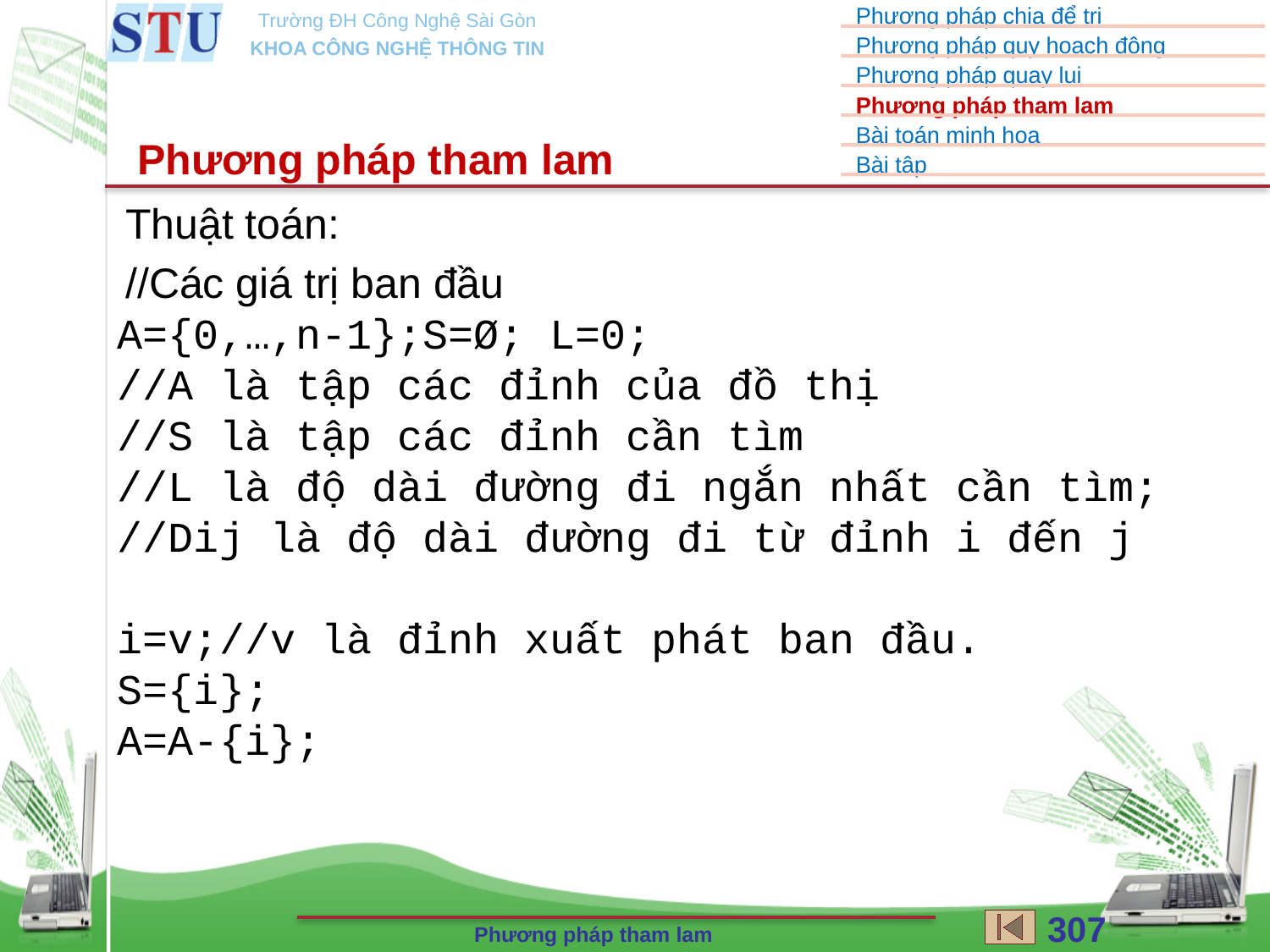

Phương pháp chia để trị
Phương pháp quy hoạch động
Phương pháp quay lui
Phương pháp tham lam
Bài toán minh họa
Bài tập
Phương pháp tham lam
Thuật toán:
//Các giá trị ban đầu
A={0,…,n-1};S=Ø; L=0;
//A là tập các đỉnh của đồ thị
//S là tập các đỉnh cần tìm
//L là độ dài đường đi ngắn nhất cần tìm;
//Dij là độ dài đường đi từ đỉnh i đến j

i=v;//v là đỉnh xuất phát ban đầu.
S={i};
A=A-{i};

307
Phương pháp tham lam